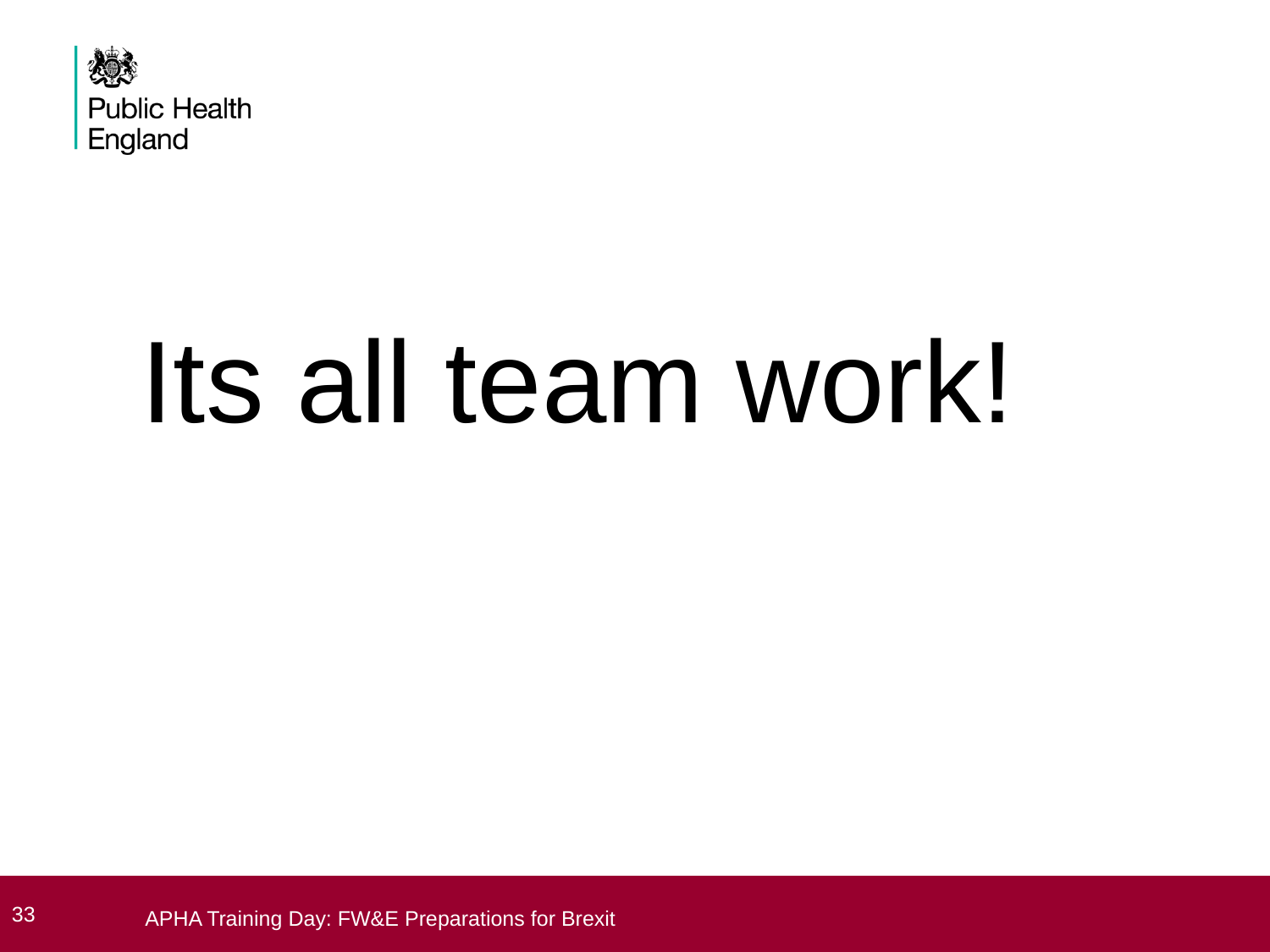

Its all team work!
  33
APHA Training Day: FW&E Preparations for Brexit